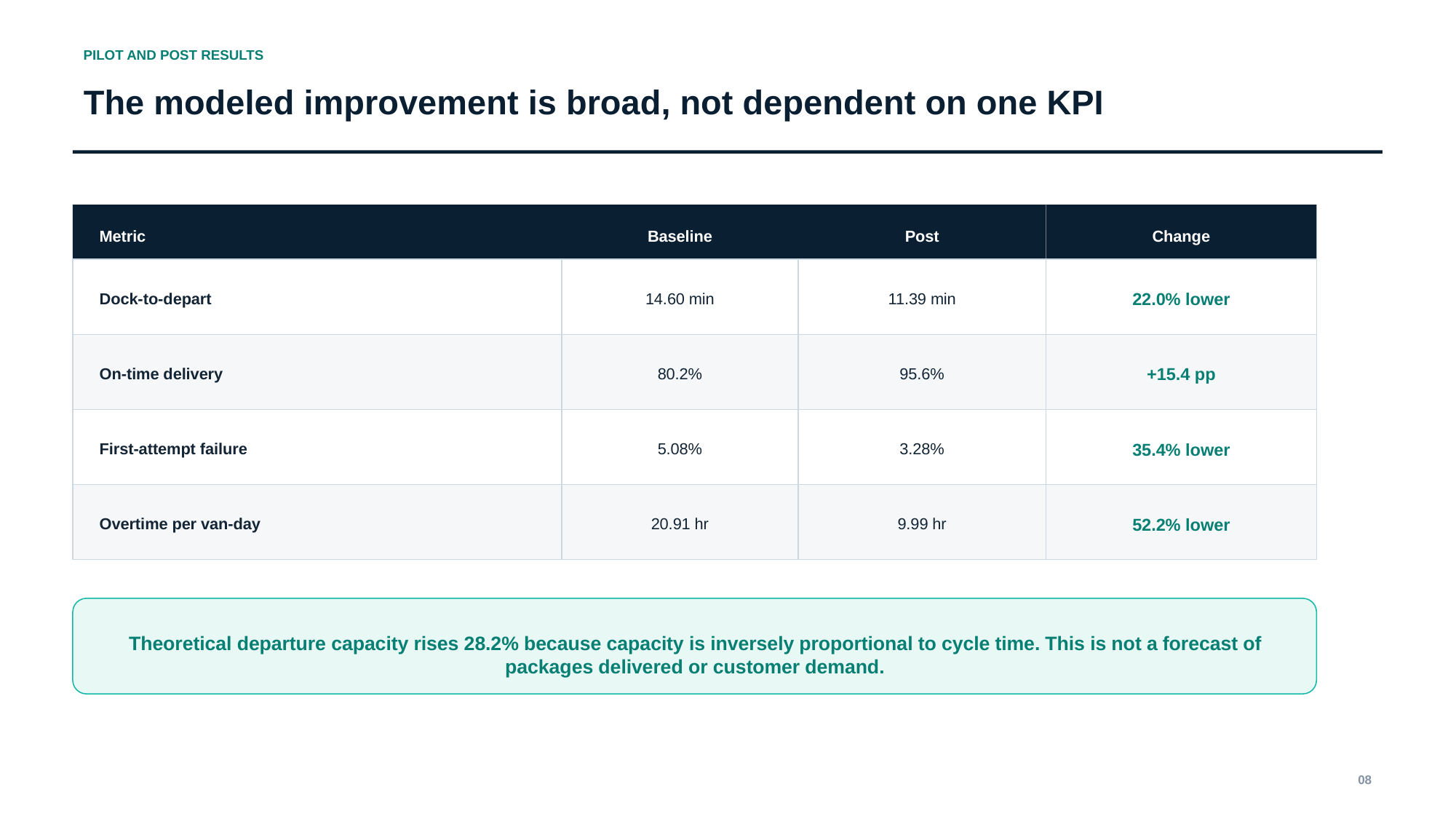

PILOT AND POST RESULTS
The modeled improvement is broad, not dependent on one KPI

Metric
Baseline
Post
Change

Dock-to-depart
14.60 min
11.39 min
22.0% lower

On-time delivery
80.2%
95.6%
+15.4 pp

First-attempt failure
5.08%
3.28%
35.4% lower

Overtime per van-day
20.91 hr
9.99 hr
52.2% lower

Theoretical departure capacity rises 28.2% because capacity is inversely proportional to cycle time. This is not a forecast of packages delivered or customer demand.
08